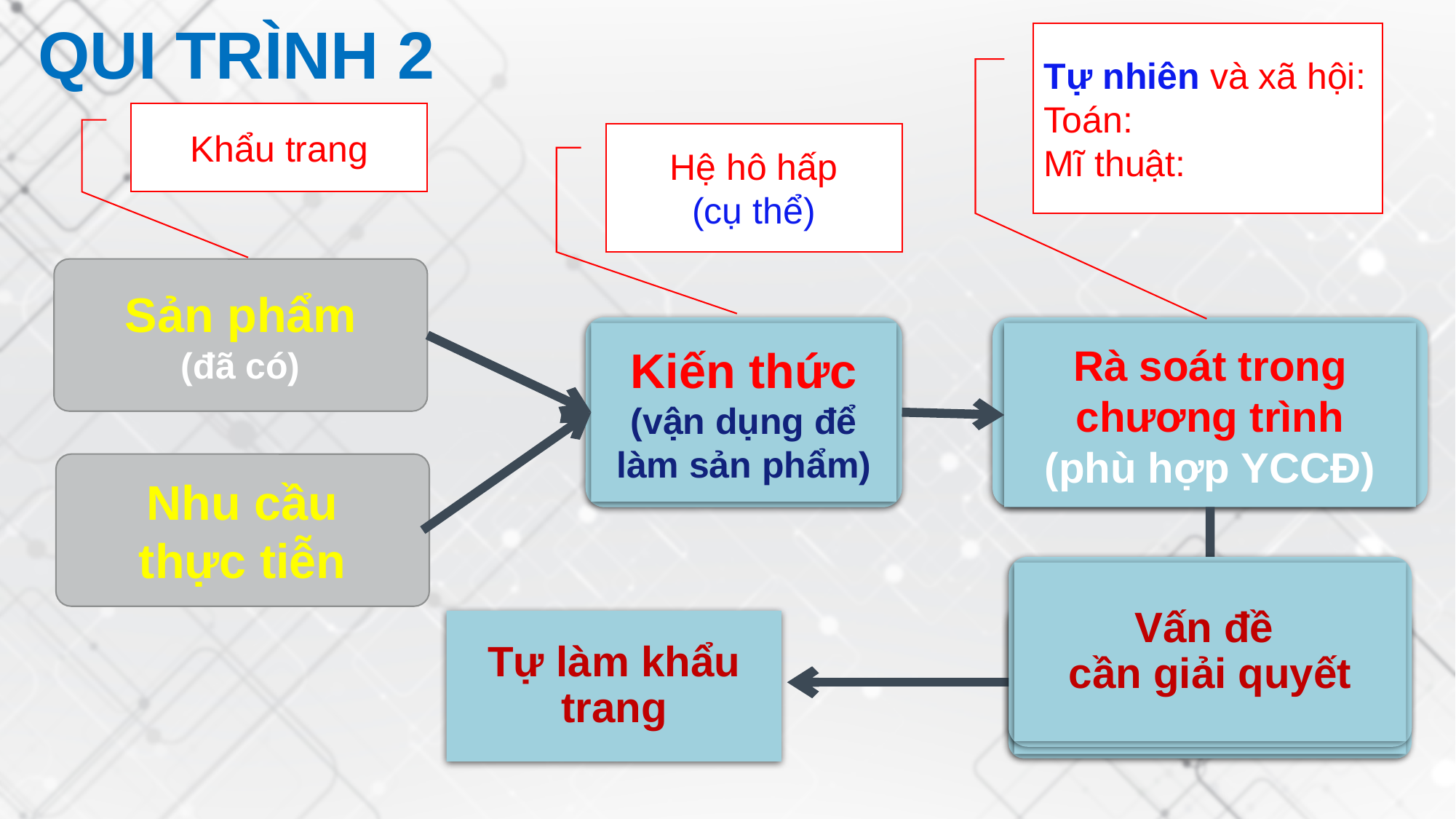

# QUI TRÌNH 2
Tự nhiên và xã hội:
Toán:
Mĩ thuật:
Khẩu trang
Hệ hô hấp
(cụ thể)

Sản phẩm
(đã có)

Kiến thức
(vận dụng để làm sản phẩm)
Rà soát trong chương trình
(phù hợp YCCĐ)

Nhu cầu
thực tiễn

Vấn đề
cần giải quyết
Tự làm khẩu trang

Vấn đề
cần giải quyết